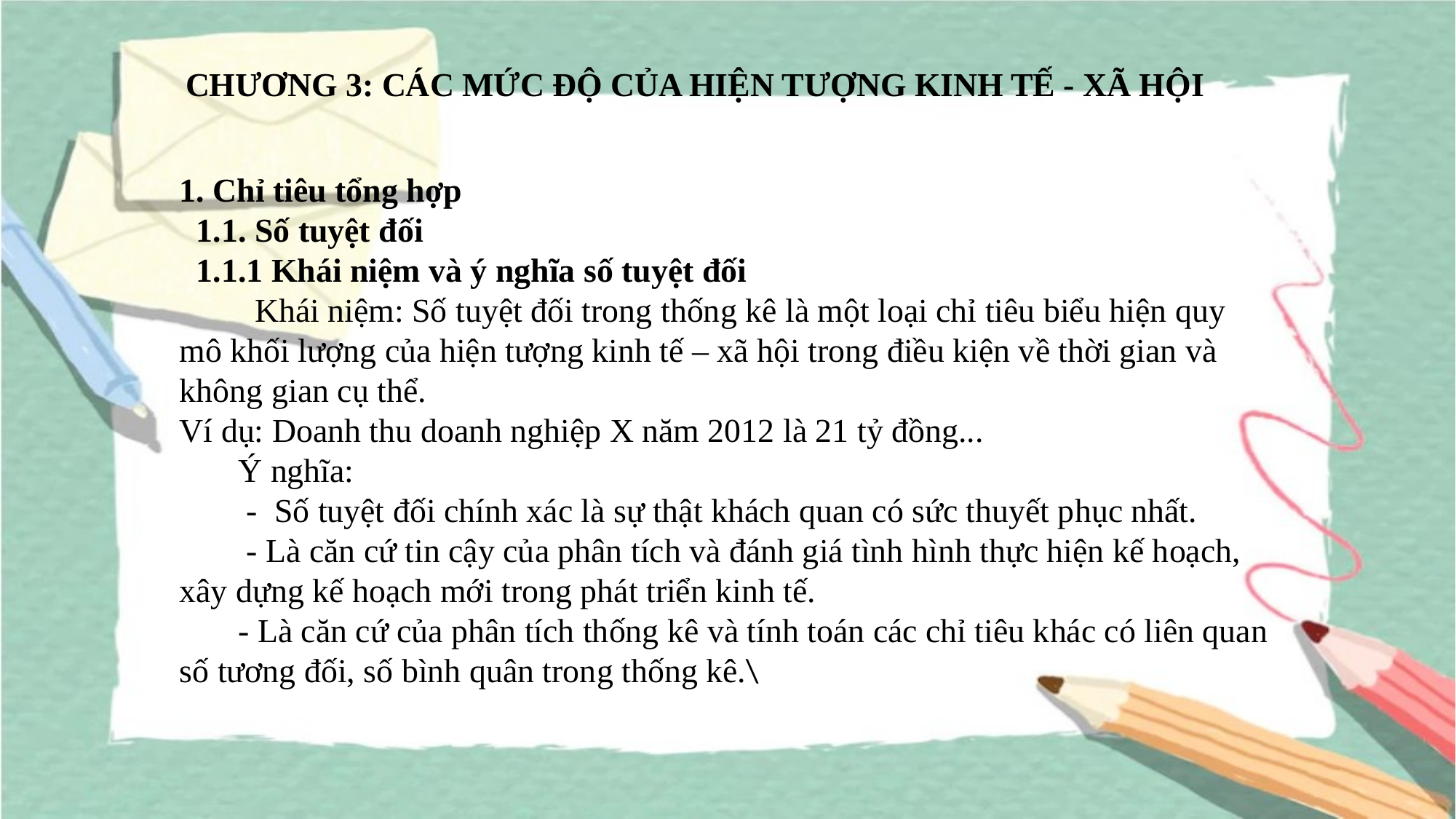

CHƯƠNG 3: CÁC MỨC ĐỘ CỦA HIỆN TƯỢNG KINH TẾ - XÃ HỘI
1. Chỉ tiêu tổng hợp
  1.1. Số tuyệt đối
  1.1.1 Khái niệm và ý nghĩa số tuyệt đối
         Khái niệm: Số tuyệt đối trong thống kê là một loại chỉ tiêu biểu hiện quy mô khối lượng của hiện tượng kinh tế – xã hội trong điều kiện về thời gian và không gian cụ thể.
Ví dụ: Doanh thu doanh nghiệp X năm 2012 là 21 tỷ đồng...
       Ý nghĩa:
        -  Số tuyệt đối chính xác là sự thật khách quan có sức thuyết phục nhất.
        - Là căn cứ tin cậy của phân tích và đánh giá tình hình thực hiện kế hoạch, xây dựng kế hoạch mới trong phát triển kinh tế.
       - Là căn cứ của phân tích thống kê và tính toán các chỉ tiêu khác có liên quan số tương đối, số bình quân trong thống kê.\